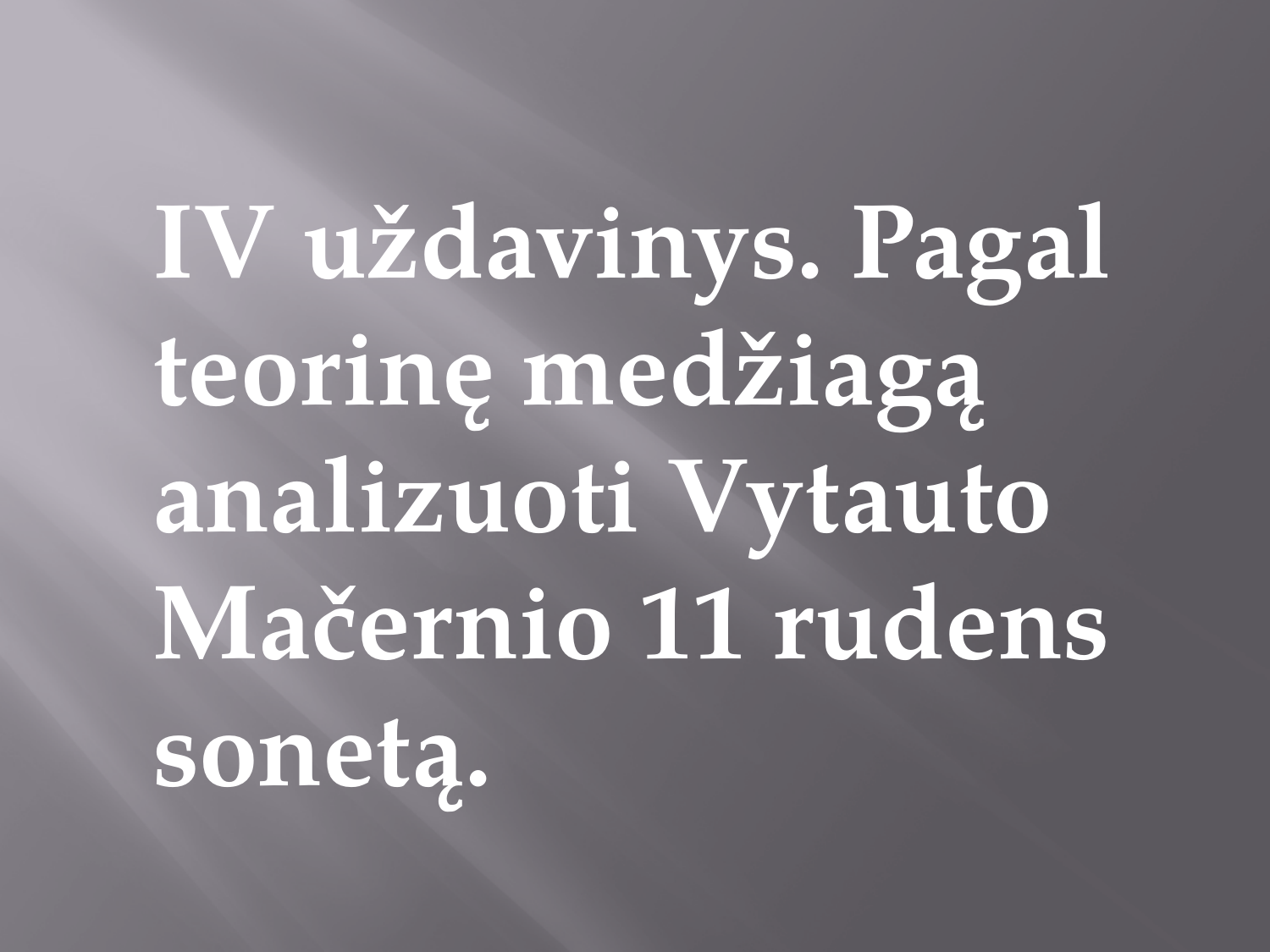

#
	IV uždavinys. Pagal teorinę medžiagą analizuoti Vytauto Mačernio 11 rudens sonetą.